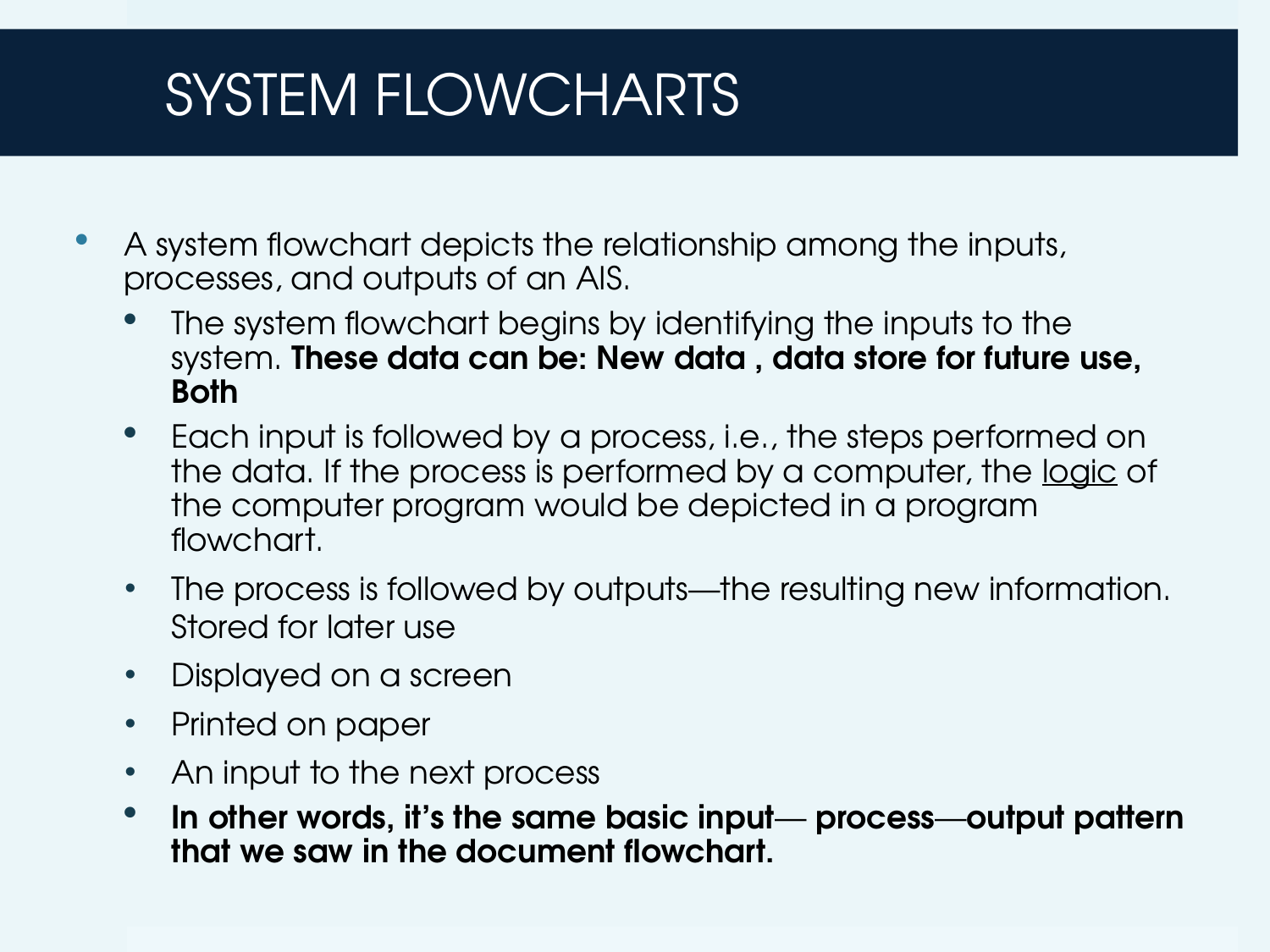

# SYSTEM FLOWCHARTS
A system flowchart depicts the relationship among the inputs, processes, and outputs of an AIS.
The system flowchart begins by identifying the inputs to the system. These data can be: New data , data store for future use, Both
Each input is followed by a process, i.e., the steps performed on the data. If the process is performed by a computer, the logic of the computer program would be depicted in a program flowchart.
The process is followed by outputs—the resulting new information. Stored for later use
Displayed on a screen
Printed on paper
An input to the next process
In other words, it’s the same basic input— process—output pattern that we saw in the document flowchart.